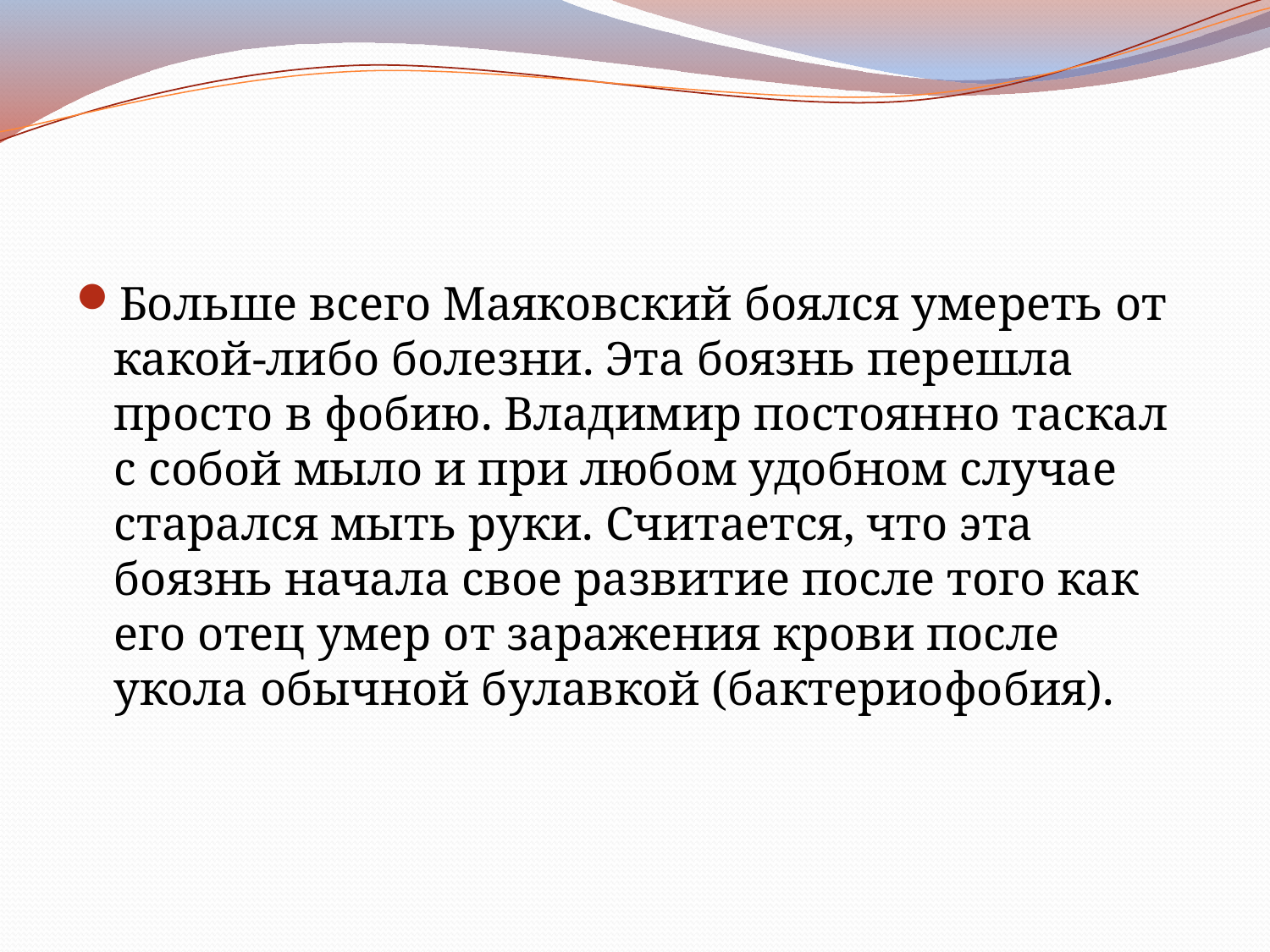

Больше всего Маяковский боялся умереть от какой-либо болезни. Эта боязнь перешла просто в фобию. Владимир постоянно таскал с собой мыло и при любом удобном случае старался мыть руки. Считается, что эта боязнь начала свое развитие после того как его отец умер от заражения крови после укола обычной булавкой (бактериофобия).